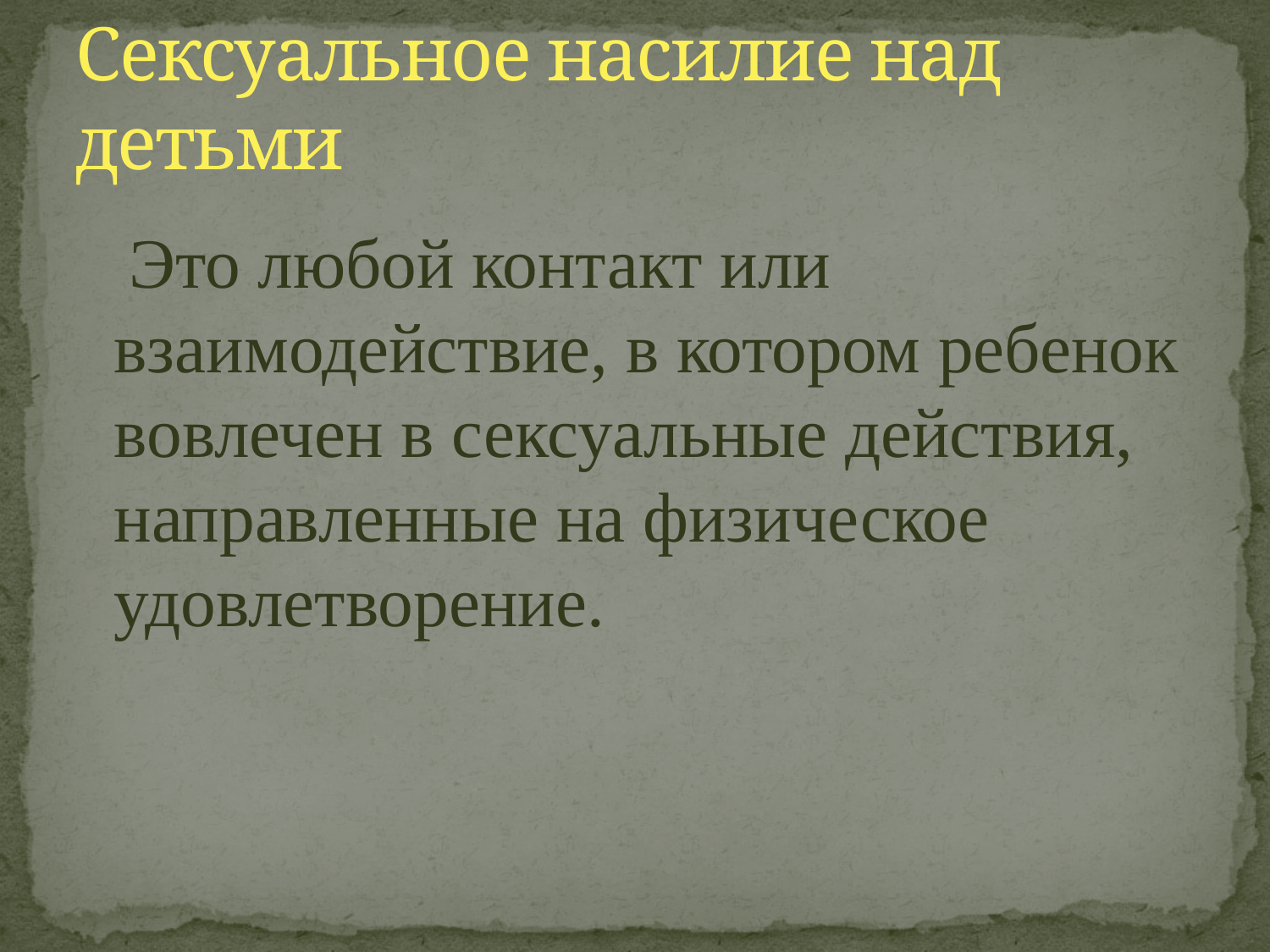

# Сексуальное насилие над детьми
   Это любой контакт или взаимодействие, в котором ребенок вовлечен в сексуальные действия, направленные на физическое удовлетворение.